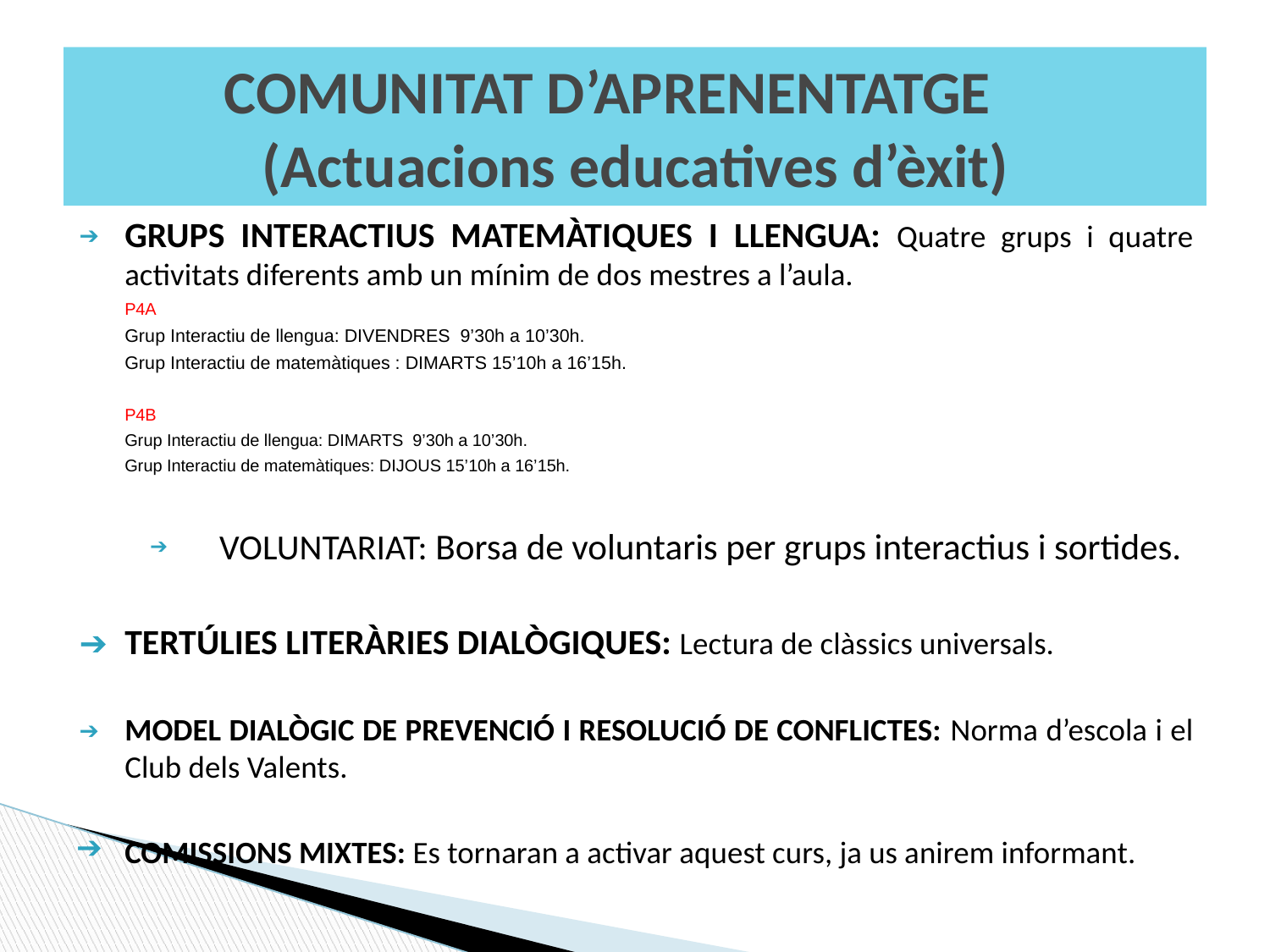

# COMUNITAT D’APRENENTATGE     (Actuacions educatives d’èxit)
GRUPS INTERACTIUS MATEMÀTIQUES I LLENGUA: Quatre grups i quatre activitats diferents amb un mínim de dos mestres a l’aula.
		P4A
		Grup Interactiu de llengua: DIVENDRES  9’30h a 10’30h.
		Grup Interactiu de matemàtiques : DIMARTS 15’10h a 16’15h.

		P4B
		Grup Interactiu de llengua: DIMARTS  9’30h a 10’30h.
		Grup Interactiu de matemàtiques: DIJOUS 15’10h a 16’15h.

VOLUNTARIAT: Borsa de voluntaris per grups interactius i sortides.

TERTÚLIES LITERÀRIES DIALÒGIQUES: Lectura de clàssics universals.

MODEL DIALÒGIC DE PREVENCIÓ I RESOLUCIÓ DE CONFLICTES: Norma d’escola i el Club dels Valents.

COMISSIONS MIXTES: Es tornaran a activar aquest curs, ja us anirem informant.